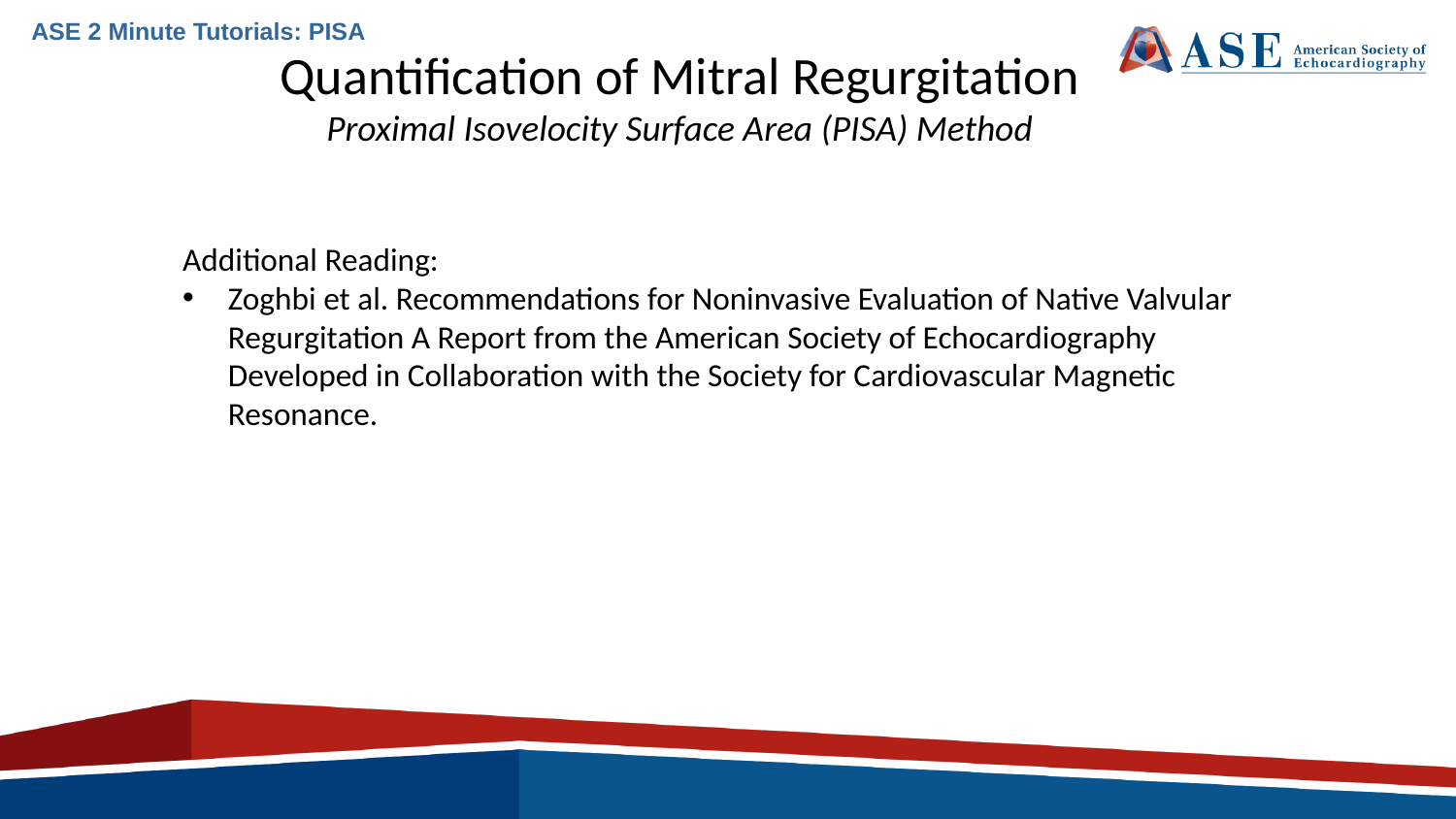

ASE 2 Minute Tutorials: PISA
Quantification of Mitral Regurgitation
Proximal Isovelocity Surface Area (PISA) Method
Additional Reading:
Zoghbi et al. Recommendations for Noninvasive Evaluation of Native Valvular Regurgitation A Report from the American Society of Echocardiography Developed in Collaboration with the Society for Cardiovascular Magnetic Resonance.